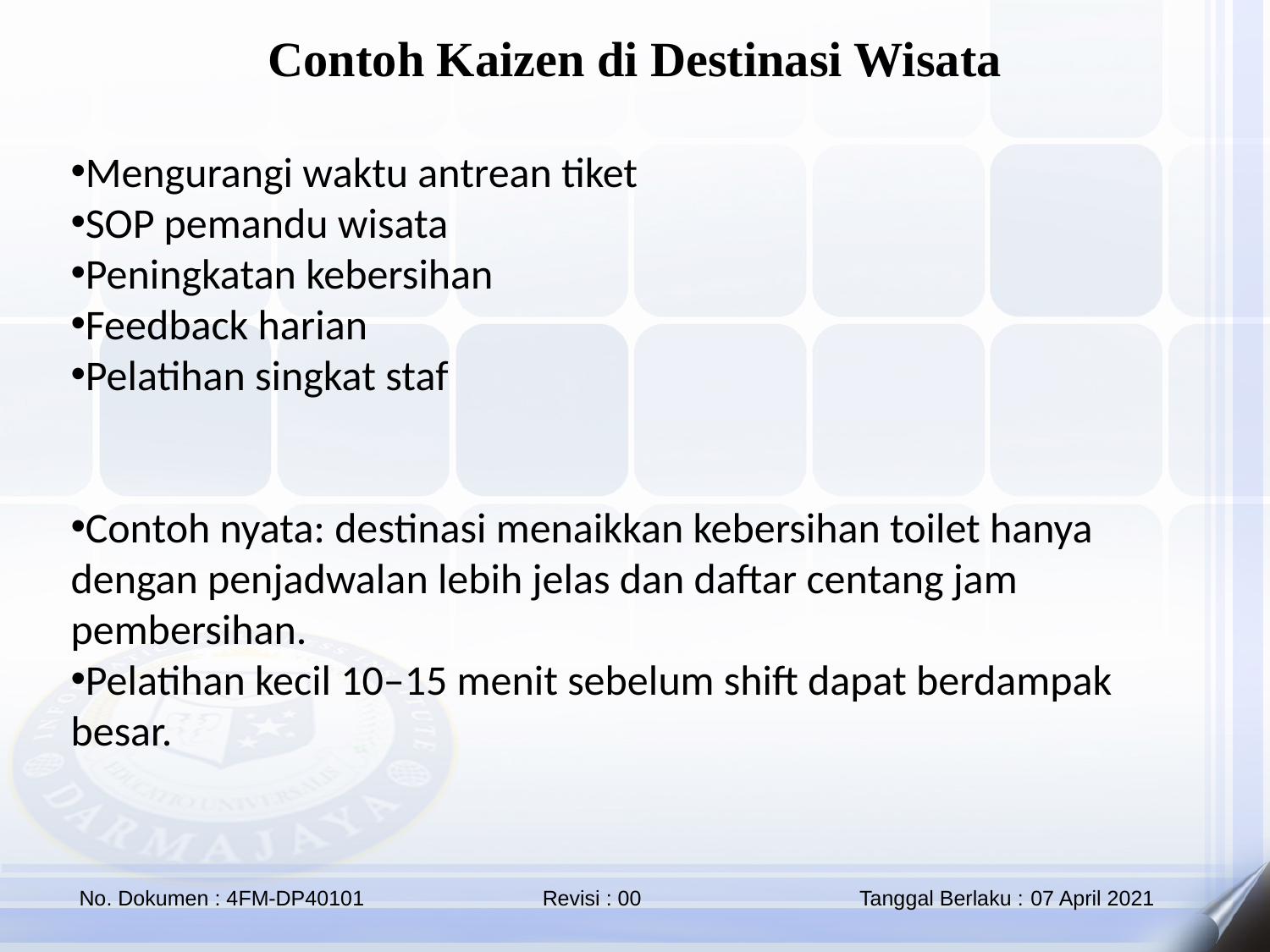

Contoh Kaizen di Destinasi Wisata

Mengurangi waktu antrean tiket
SOP pemandu wisata
Peningkatan kebersihan
Feedback harian
Pelatihan singkat staf

Contoh nyata: destinasi menaikkan kebersihan toilet hanya dengan penjadwalan lebih jelas dan daftar centang jam pembersihan.
Pelatihan kecil 10–15 menit sebelum shift dapat berdampak besar.